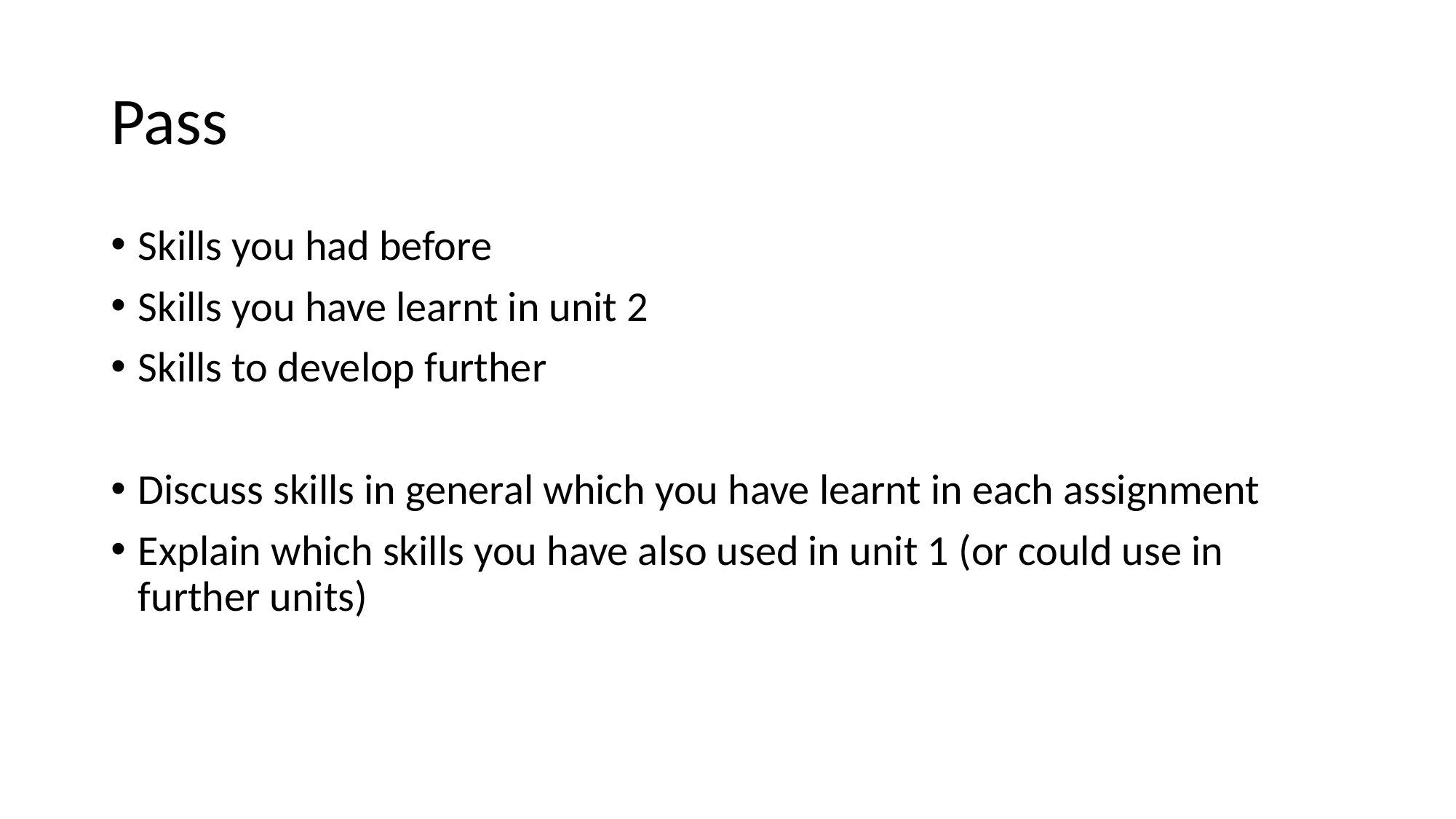

# Pass
Skills you had before
Skills you have learnt in unit 2
Skills to develop further

Discuss skills in general which you have learnt in each assignment
Explain which skills you have also used in unit 1 (or could use in further units)